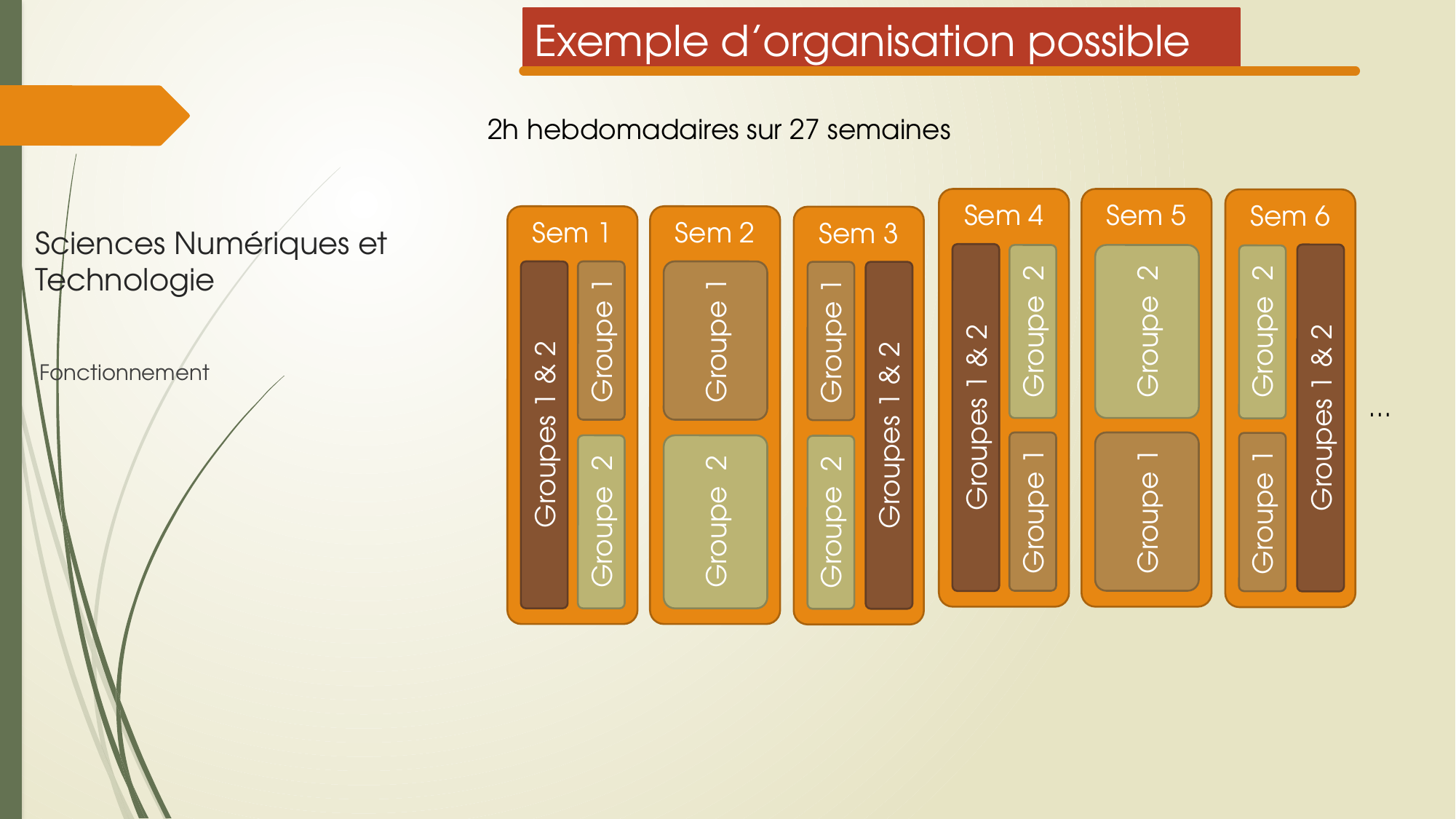

Exemple d’organisation possible
2h hebdomadaires sur 27 semaines
# Sciences Numériques et Technologie
Sem 4
Sem 5
Sem 6
Sem 1
Sem 2
Sem 3
Groupes 1 & 2
Groupes 1 & 2
Groupe  2
Groupe  2
Groupe  2
Groupes 1 & 2
Groupe 1
Groupe 1
Groupe 1
Groupes 1 & 2
Fonctionnement
…
Groupe 1
Groupe 1
Groupe 1
Groupe  2
Groupe  2
Groupe  2